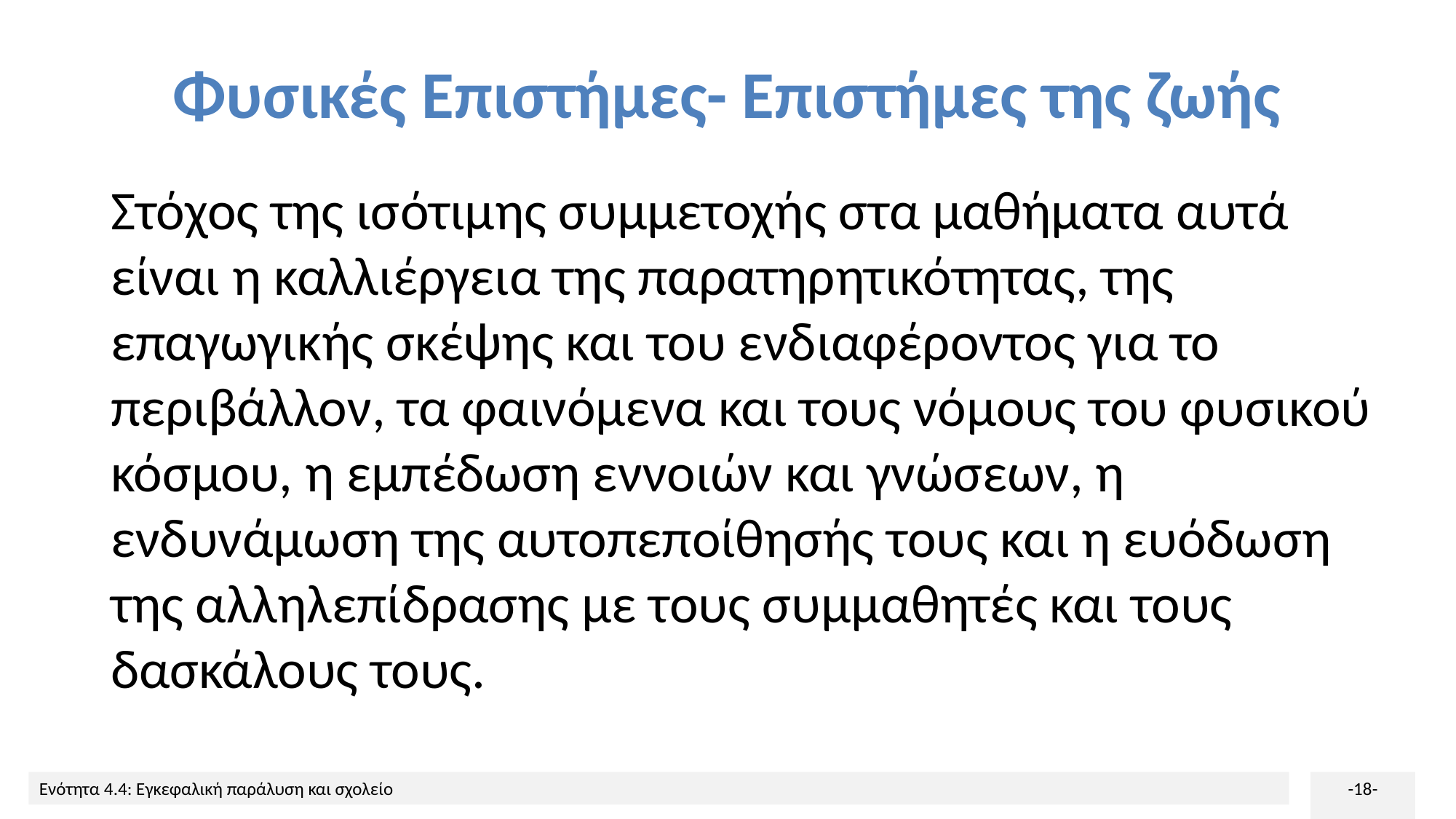

# Φυσικές Επιστήμες- Επιστήμες της ζωής
Στόχος της ισότιμης συμμετοχής στα μαθήματα αυτά είναι η καλλιέργεια της παρατηρητικότητας, της επαγωγικής σκέψης και του ενδιαφέροντος για το περιβάλλον, τα φαινόμενα και τους νόμους του φυσικού κόσμου, η εμπέδωση εννοιών και γνώσεων, η ενδυνάμωση της αυτοπεποίθησής τους και η ευόδωση της αλληλεπίδρασης με τους συμμαθητές και τους δασκάλους τους.